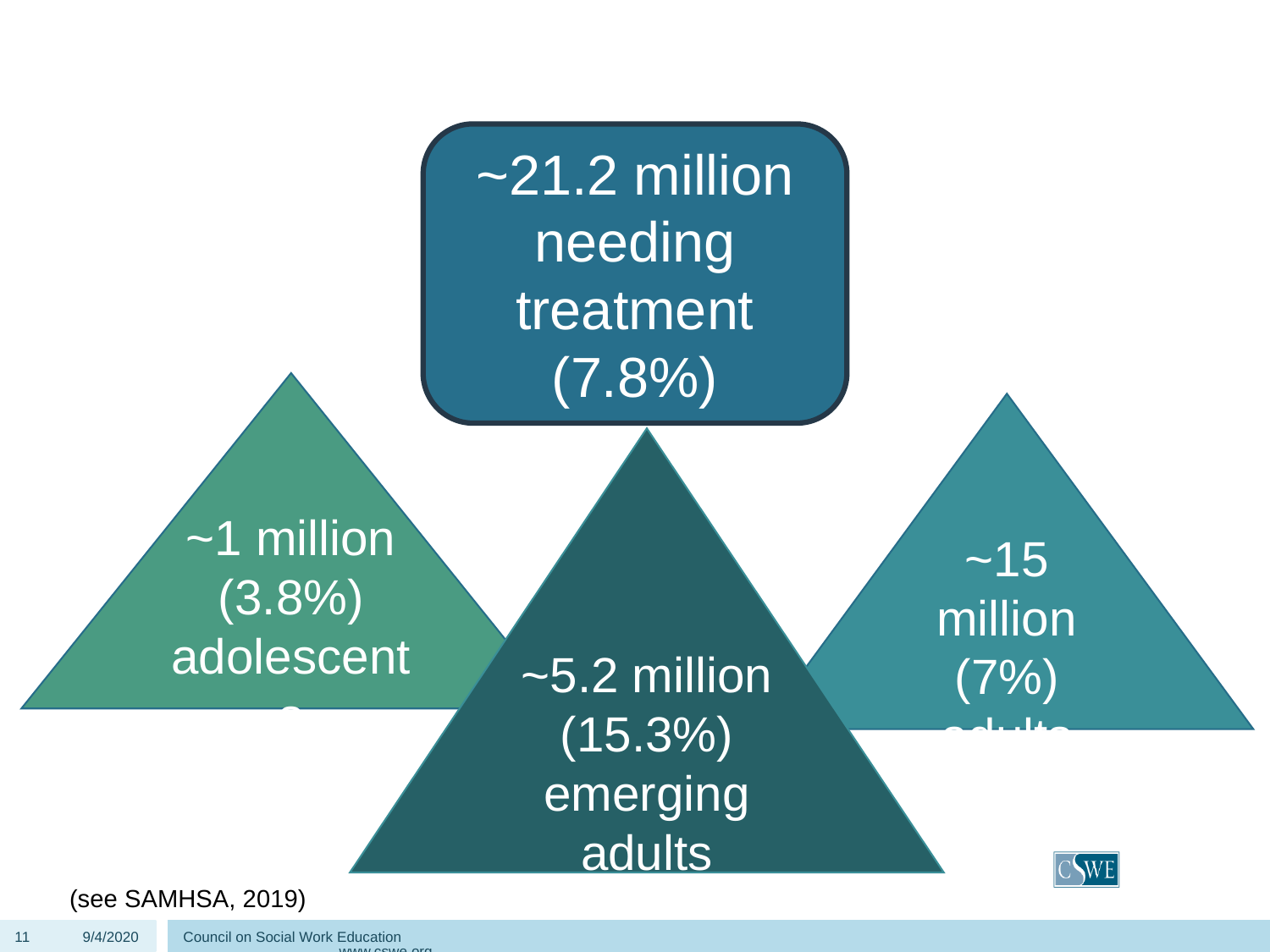

~21.2 million needing treatment
(7.8%)
~1 million (3.8%) adolescents
~15 million (7%) adults
~5.2 million
(15.3%) emerging adults
(see SAMHSA, 2019)
11
9/4/2020
Council on Social Work Education                                                                                                                                                                                                                       www.cswe.org